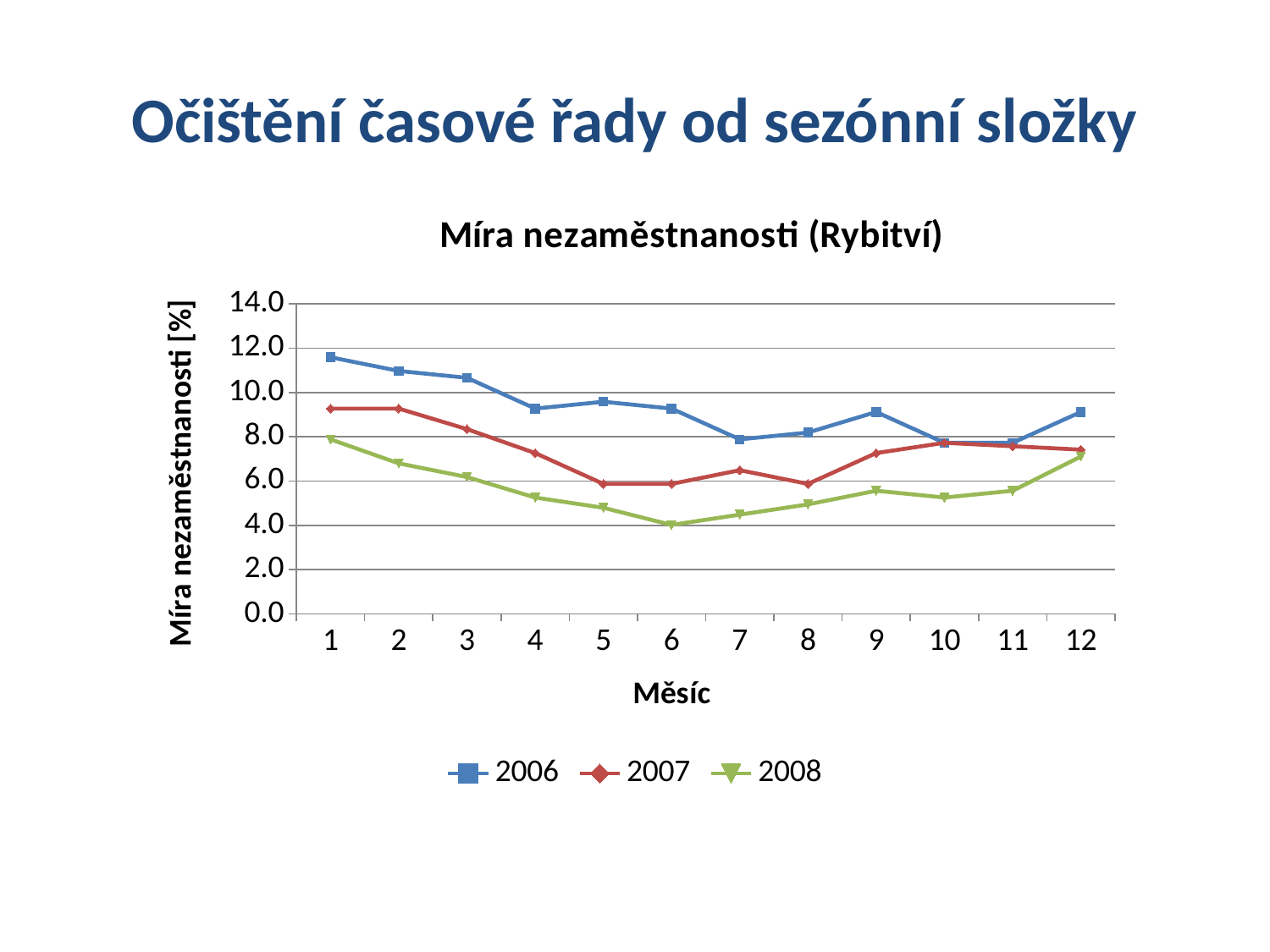

# Očištění časové řady od sezónní složky

### Chart: Míra nezaměstnanosti (Rybitví)

| Category | 2006 | 2007 | 2008 |
|---|---|---|---|
| 1 | 11.5919629057187 | 9.27357032457496 | 7.88253477588872 |
| 2 | 10.9737248840804 | 9.27357032457496 | 6.80061823802164 |
| 3 | 10.6646058732612 | 8.34621329211747 | 6.18238021638331 |
| 4 | 9.27357032457496 | 7.26429675425039 | 5.25502318392581 |
| 5 | 9.58268933539413 | 5.87326120556414 | 4.79134466769706 |
| 6 | 9.27357032457496 | 5.87326120556414 | 4.01854714064915 |
| 7 | 7.88253477588872 | 6.49149922720247 | 4.4822256568779 |
| 8 | 8.19165378670788 | 5.87326120556414 | 4.94590417310665 |
| 9 | 9.11901081916538 | 7.26429675425039 | 5.56414219474498 |
| 10 | 7.72797527047913 | 7.72797527047913 | 5.25502318392581 |
| 11 | 7.72797527047913 | 7.57341576506955 | 5.56414219474498 |
| 12 | 9.11901081916538 | 7.41885625965997 | 7.1097372488408 |